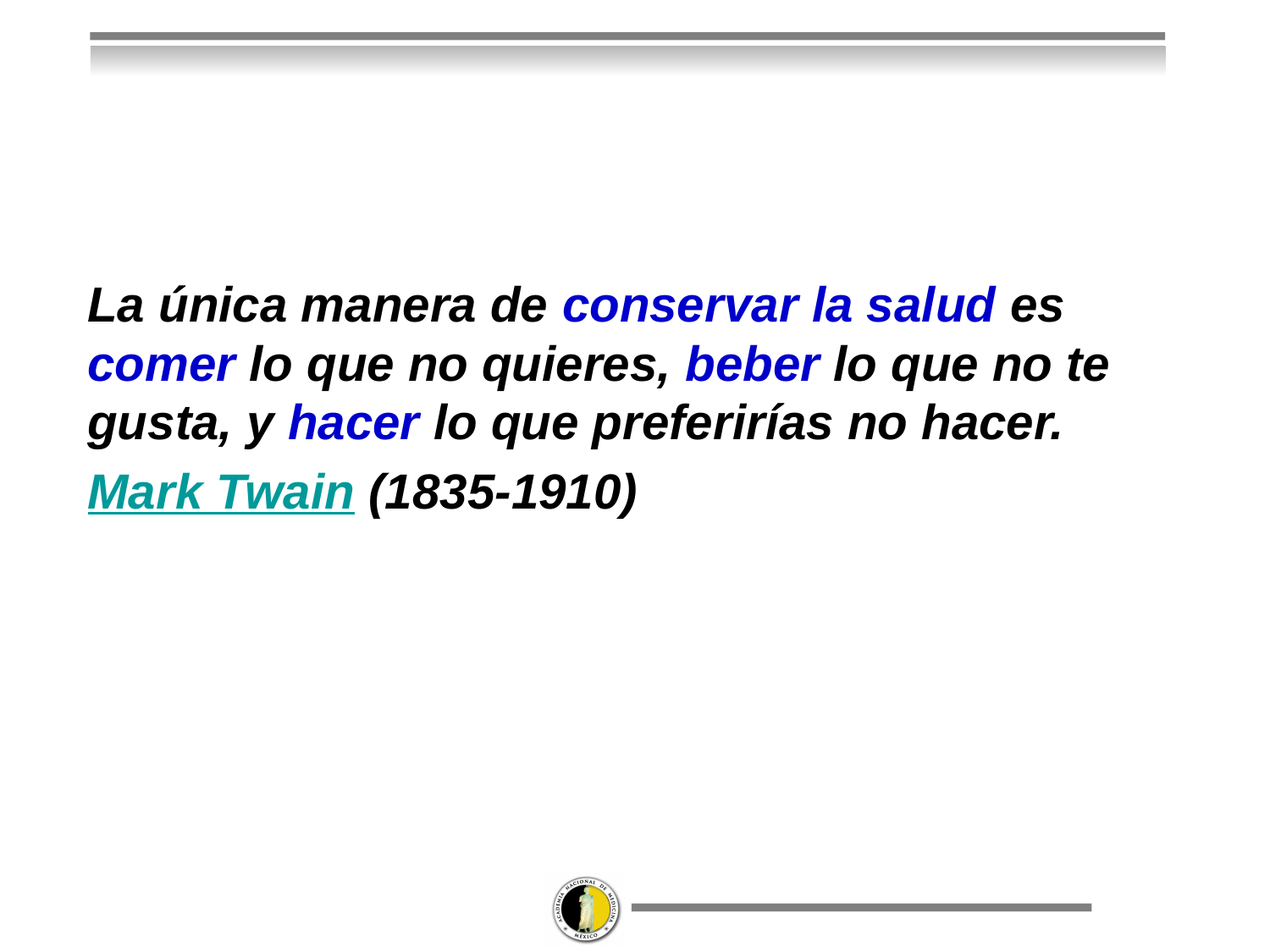

#
La única manera de conservar la salud es comer lo que no quieres, beber lo que no te gusta, y hacer lo que preferirías no hacer.
Mark Twain (1835-1910)